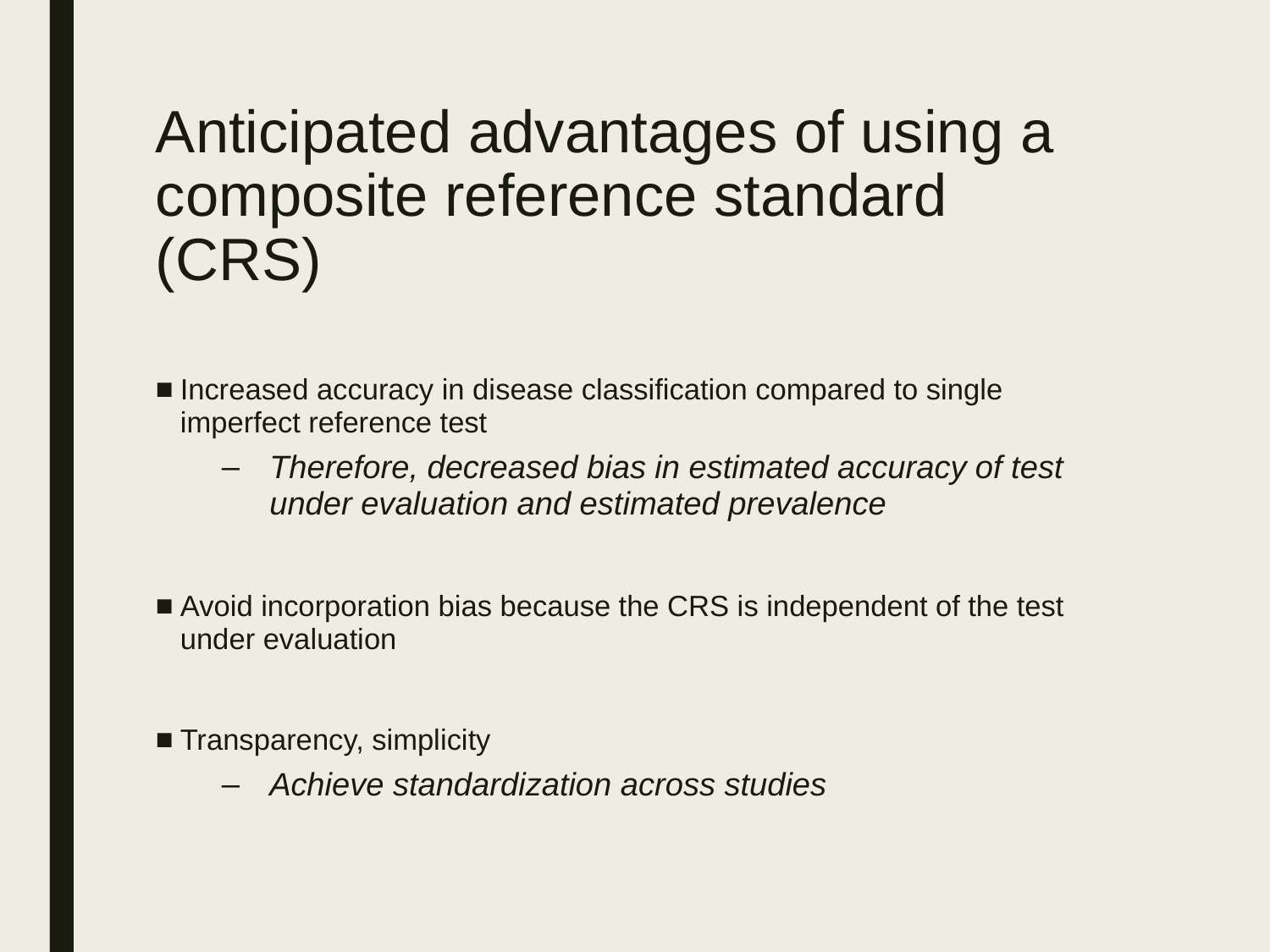

# Anticipated advantages of using a composite reference standard (CRS)

Increased accuracy in disease classification compared to single imperfect reference test
Therefore, decreased bias in estimated accuracy of test under evaluation and estimated prevalence

Avoid incorporation bias because the CRS is independent of the test under evaluation

Transparency, simplicity
Achieve standardization across studies